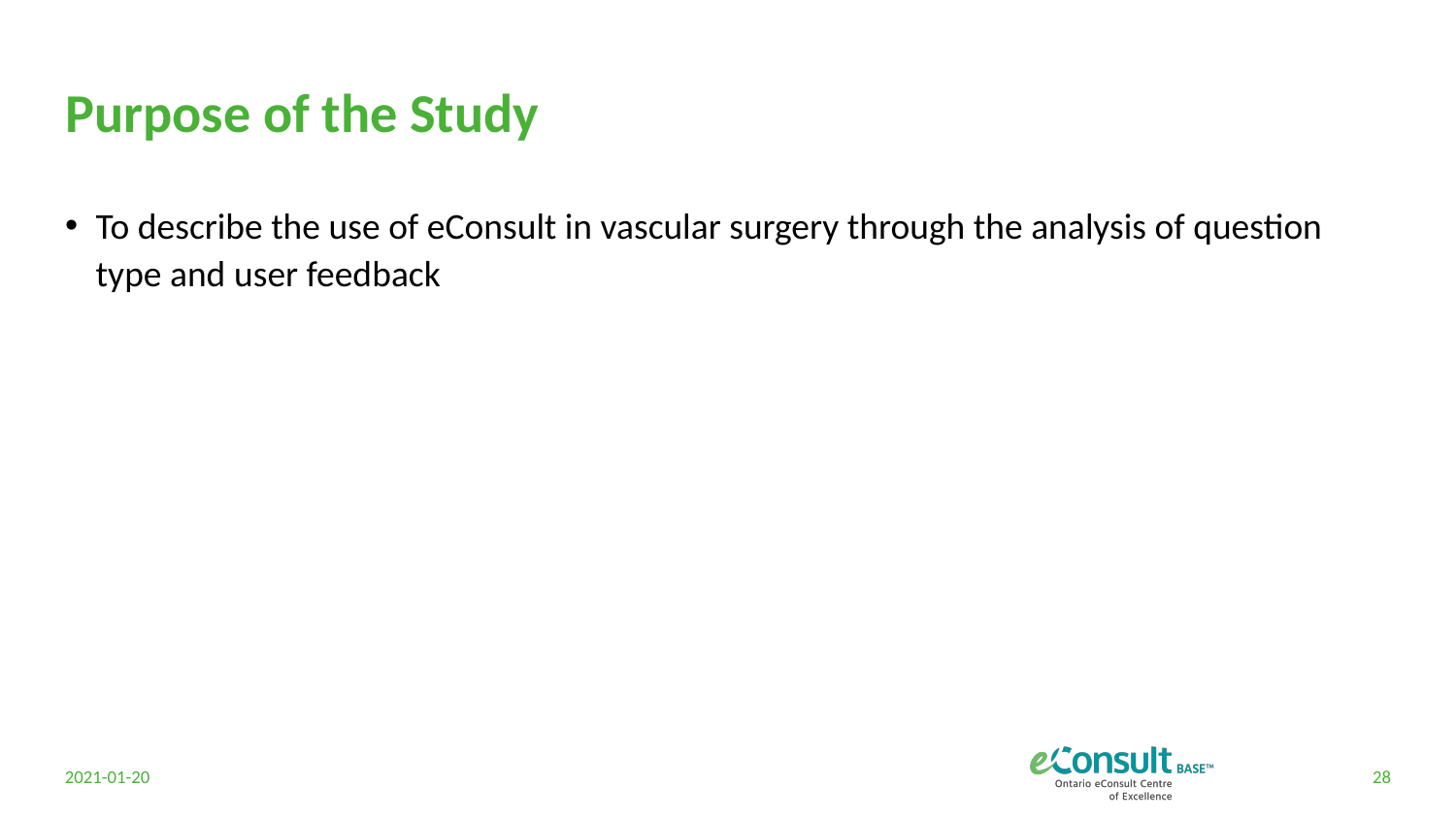

# Purpose of the Study
To describe the use of eConsult in vascular surgery through the analysis of question type and user feedback